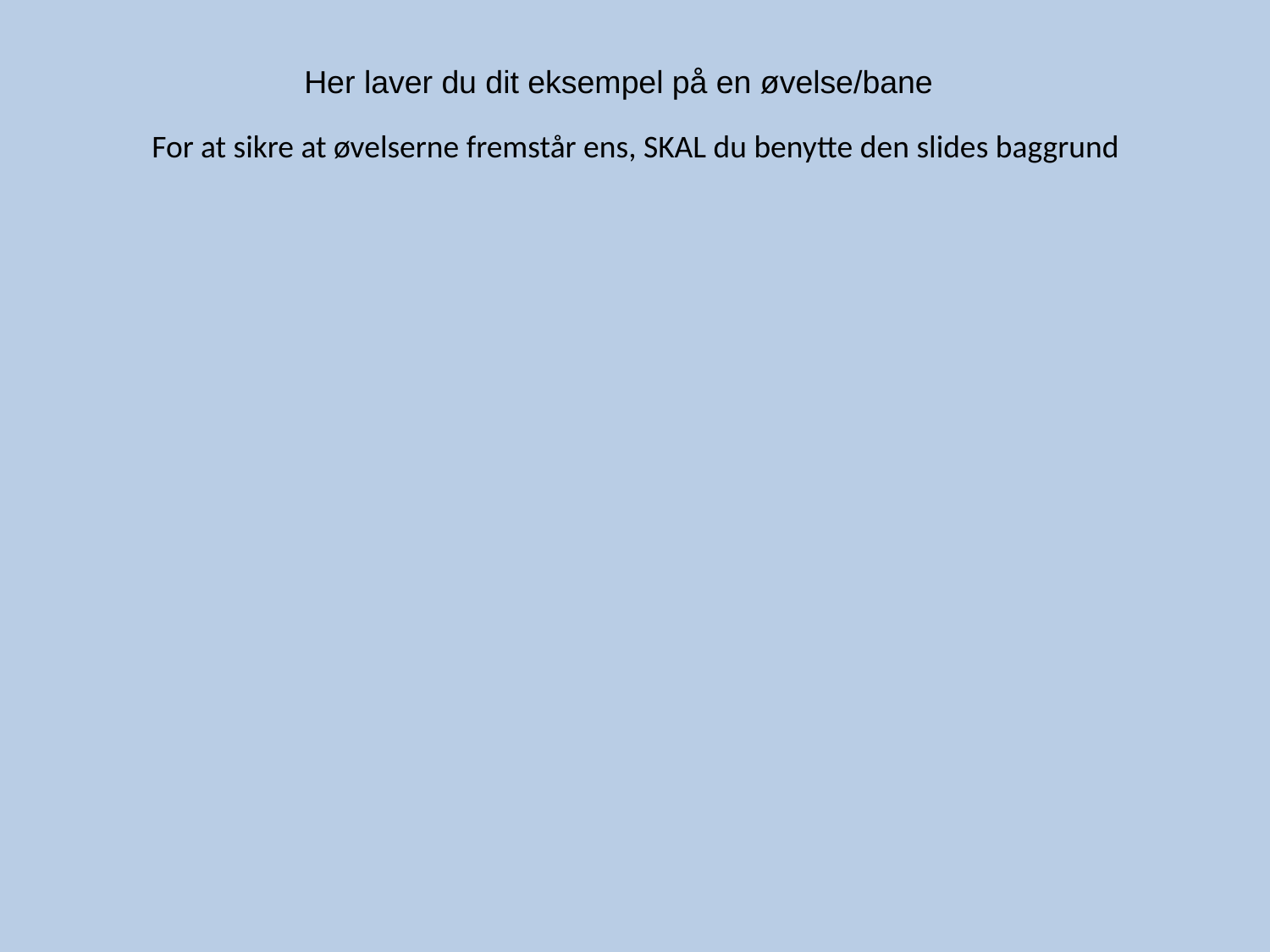

Her laver du dit eksempel på en øvelse/bane
For at sikre at øvelserne fremstår ens, SKAL du benytte den slides baggrund